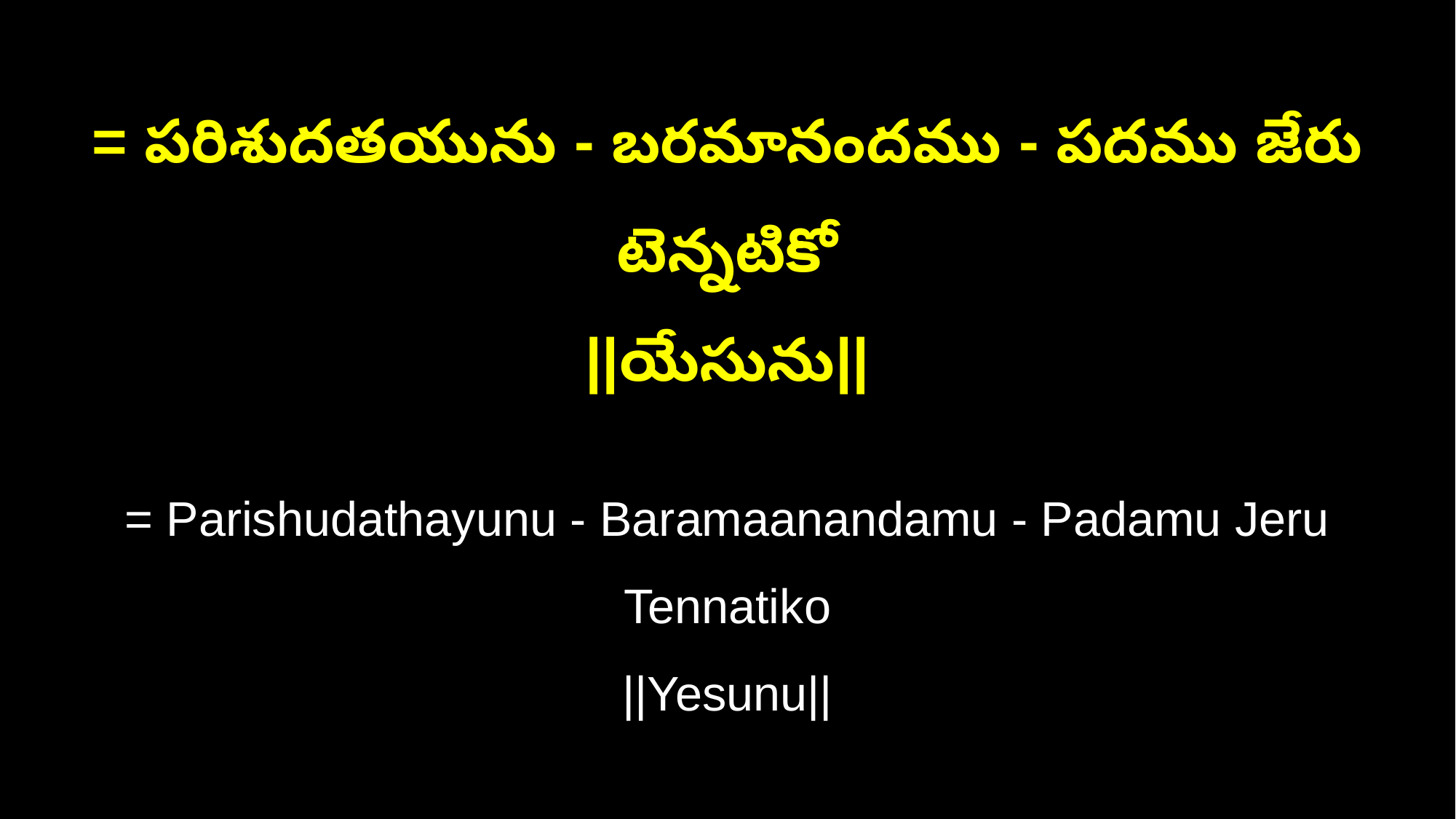

= పరిశుదతయును - బరమానందము - పదము జేరు టెన్నటికో
||యేసును||
= Parishudathayunu - Baramaanandamu - Padamu Jeru Tennatiko
||Yesunu||